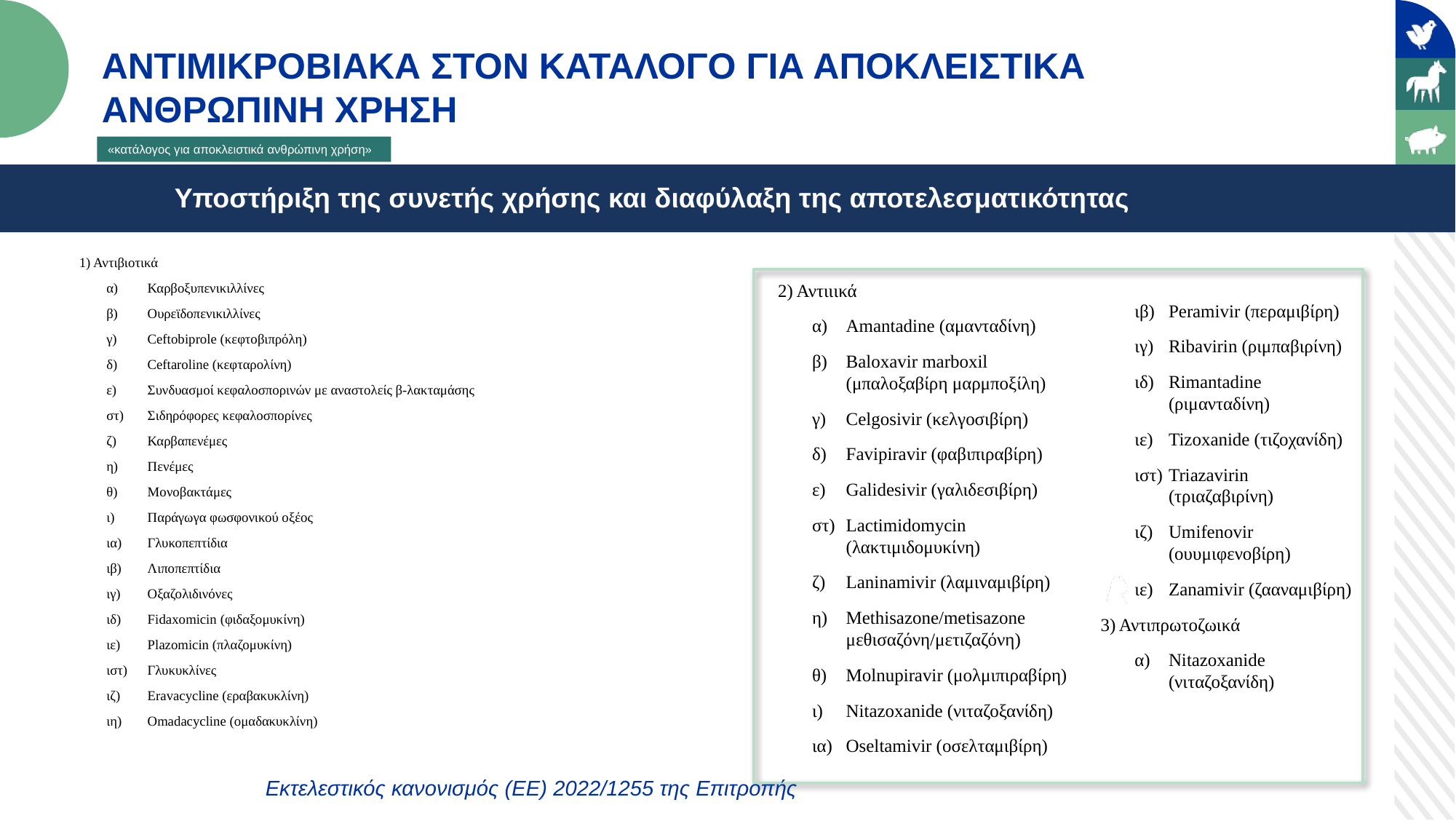

ΑΝΤΙΜΙΚΡΟΒΙΑΚΑ ΣΤΟΝ ΚΑΤΑΛΟΓΟ ΓΙΑ ΑΠΟΚΛΕΙΣΤΙΚΑ ΑΝΘΡΩΠΙΝΗ ΧΡΗΣΗ

«κατάλογος για αποκλειστικά ανθρώπινη χρήση»

Υποστήριξη της συνετής χρήσης και διαφύλαξη της αποτελεσματικότητας

1) Αντιβιοτικά
α)	Καρβοξυπενικιλλίνες
β)	Ουρεϊδοπενικιλλίνες
γ)	Ceftobiprole (κεφτοβιπρόλη)
δ)	Ceftaroline (κεφταρολίνη)
ε)	Συνδυασμοί κεφαλοσπορινών με αναστολείς β-λακταμάσης
στ)	Σιδηρόφορες κεφαλοσπορίνες
ζ)	Καρβαπενέμες
η)	Πενέμες
θ)	Μονοβακτάμες
ι)	Παράγωγα φωσφονικού οξέος
ια)	Γλυκοπεπτίδια
ιβ)	Λιποπεπτίδια
ιγ)	Οξαζολιδινόνες
ιδ)	Fidaxomicin (φιδαξομυκίνη)
ιε)	Plazomicin (πλαζομυκίνη)
ιστ)	Γλυκυκλίνες
ιζ)	Eravacycline (εραβακυκλίνη)
ιη)	Omadacycline (ομαδακυκλίνη)

2) Αντιιικά
α)	Amantadine (αμανταδίνη)
β)	Baloxavir marboxil (μπαλοξαβίρη μαρμποξίλη)
γ)	Celgosivir (κελγοσιβίρη)
δ)	Favipiravir (φαβιπιραβίρη)
ε)	Galidesivir (γαλιδεσιβίρη)
στ)	Lactimidomycin (λακτιμιδομυκίνη)
ζ)	Laninamivir (λαμιναμιβίρη)
η)	Methisazone/metisazone μεθισαζόνη/μετιζαζόνη)
θ)	Molnupiravir (μολμιπιραβίρη)
ι)	Nitazoxanide (νιταζοξανίδη)
ια)	Oseltamivir (οσελταμιβίρη)
ιβ)	Peramivir (περαμιβίρη)
ιγ)	Ribavirin (ριμπαβιρίνη)
ιδ)	Rimantadine (ριμανταδίνη)
ιε)	Tizoxanide (τιζοχανίδη)
ιστ)	Triazavirin (τριαζαβιρίνη)
ιζ)	Umifenovir (ουυμιφενοβίρη)
ιε)	Zanamivir (ζααναμιβίρη)
3) Αντιπρωτοζωικά
α)	Nitazoxanide (νιταζοξανίδη)
Εκτελεστικός κανονισμός (ΕΕ) 2022/1255 της Επιτροπής